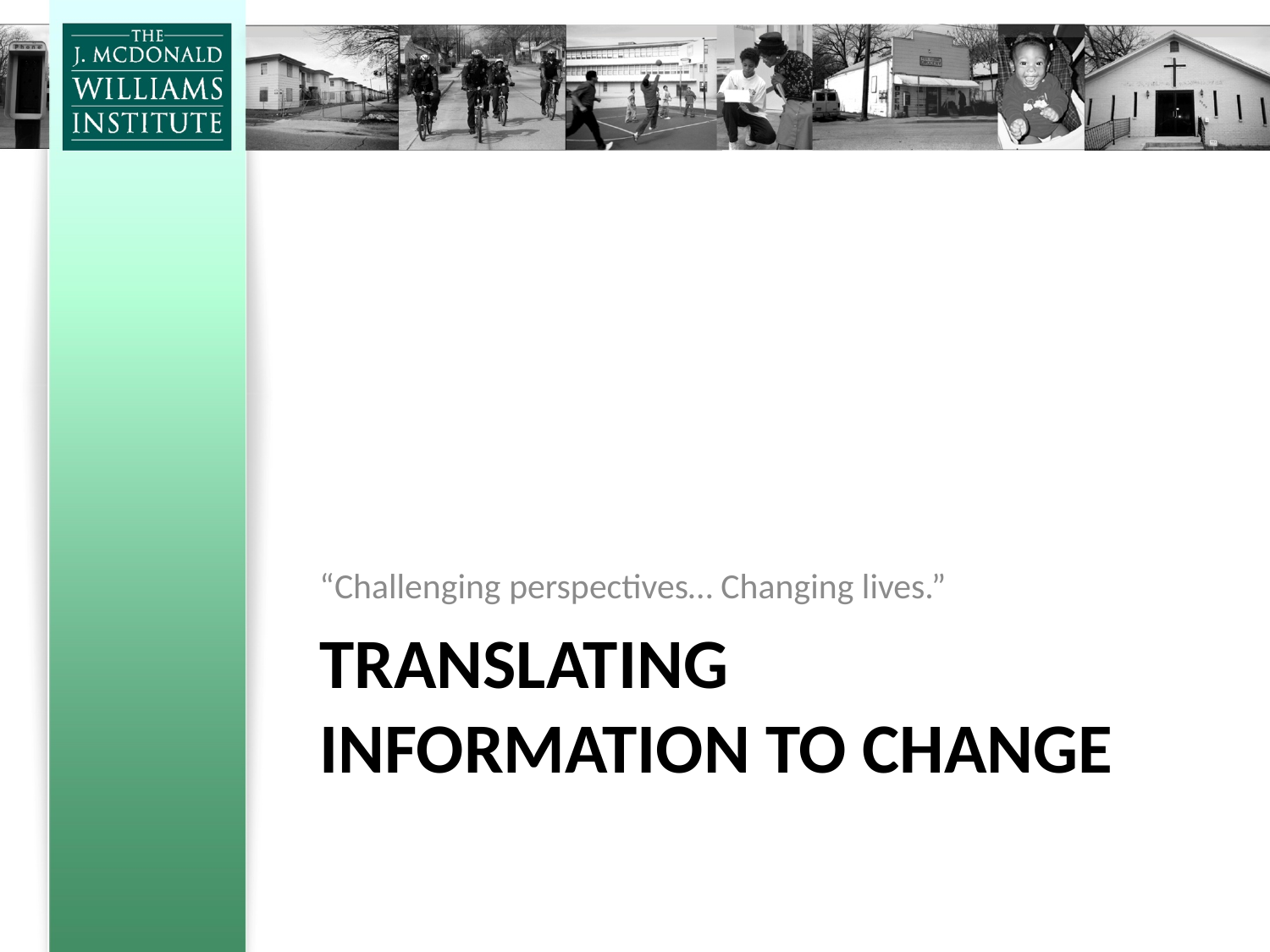

“Challenging perspectives… Changing lives.”
# Translating Information to Change